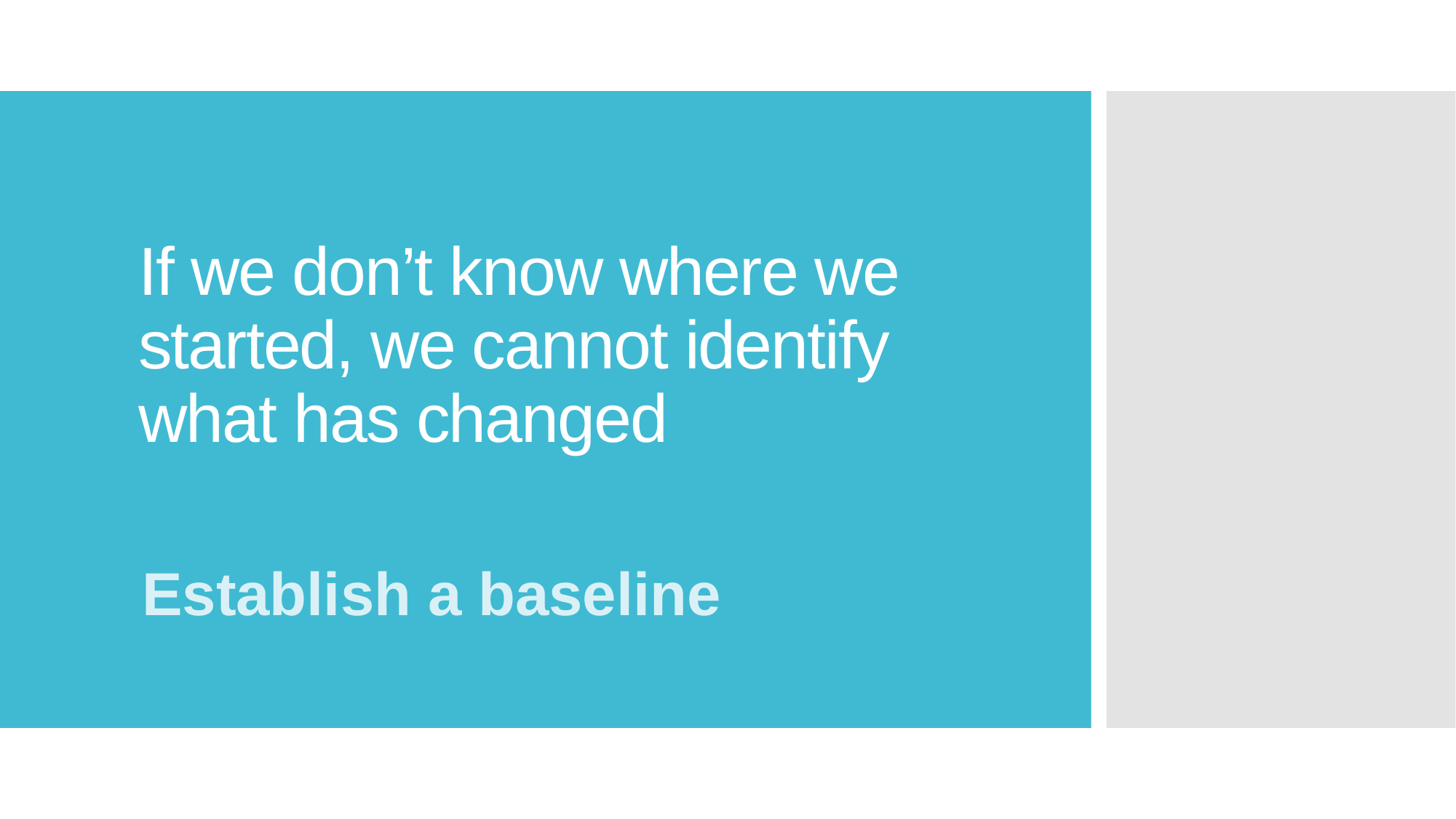

# If we don’t know where we started, we cannot identify what has changed
Establish a baseline